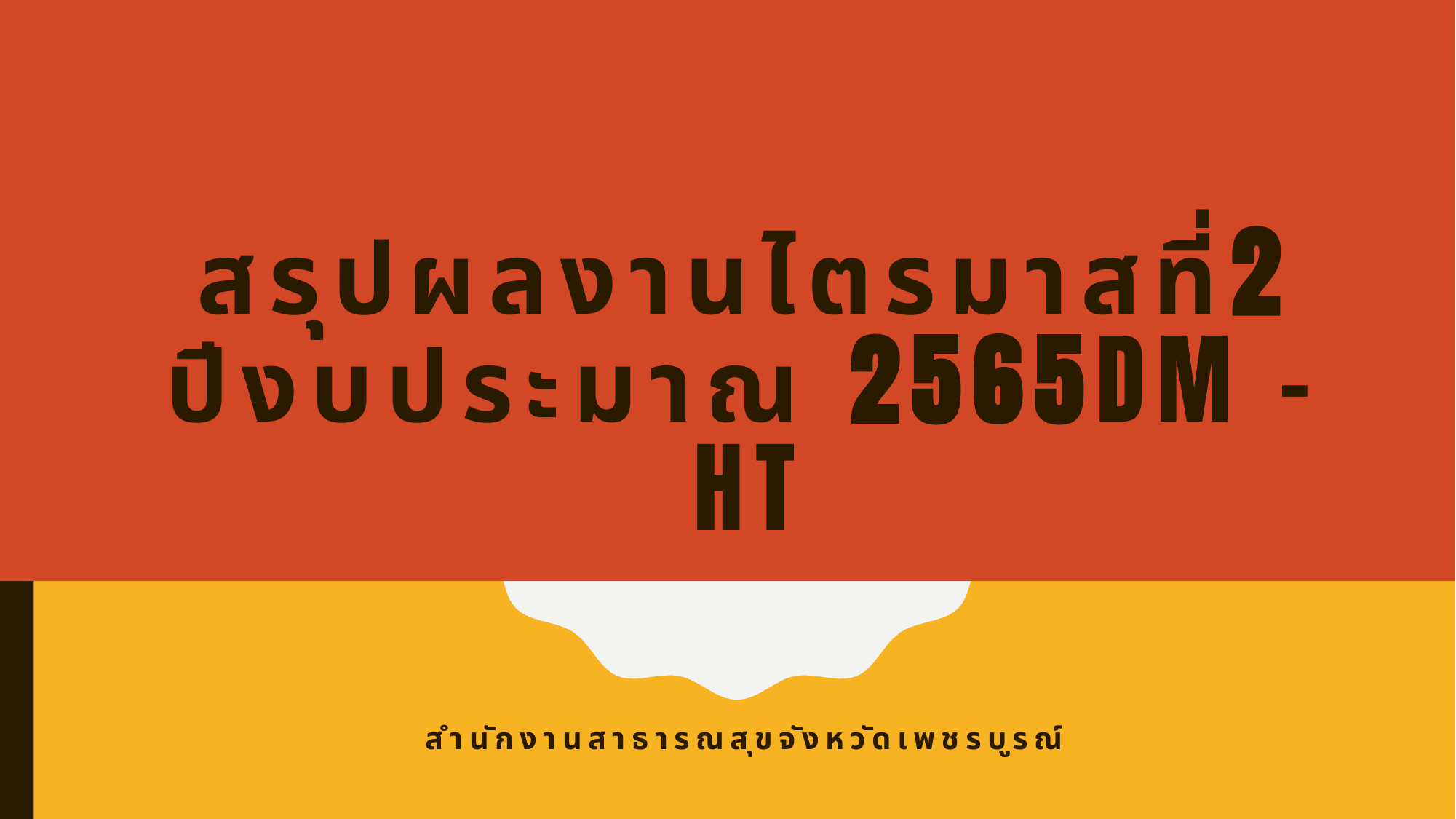

# สรุปผลงานไตรมาสที่2 ปีงบประมาณ 2565DM – HT
สำนักงานสาธารณสุขจังหวัดเพชรบูรณ์